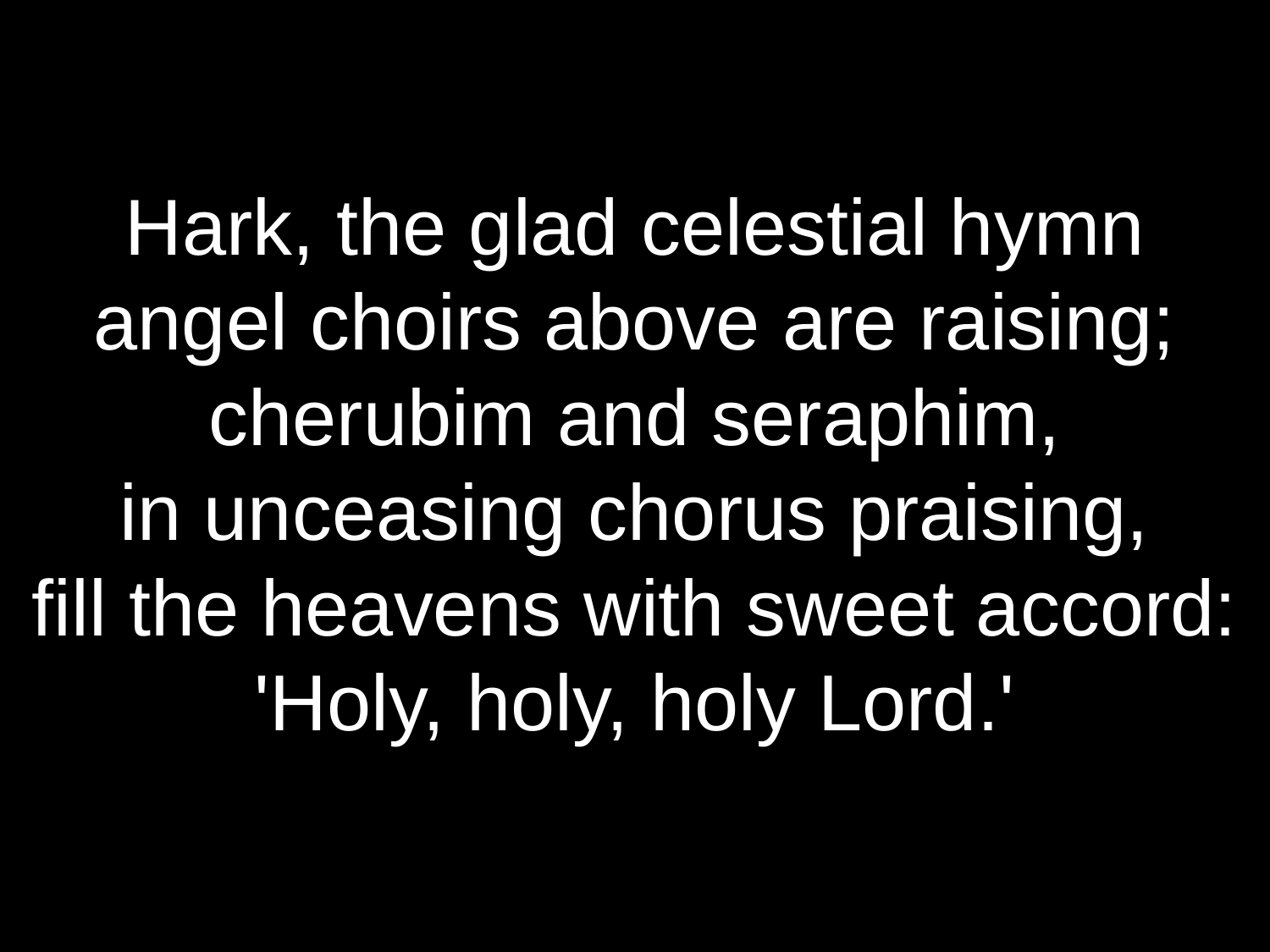

Hark, the glad celestial hymn
angel choirs above are raising;
cherubim and seraphim,
in unceasing chorus praising,
fill the heavens with sweet accord: 'Holy, holy, holy Lord.'